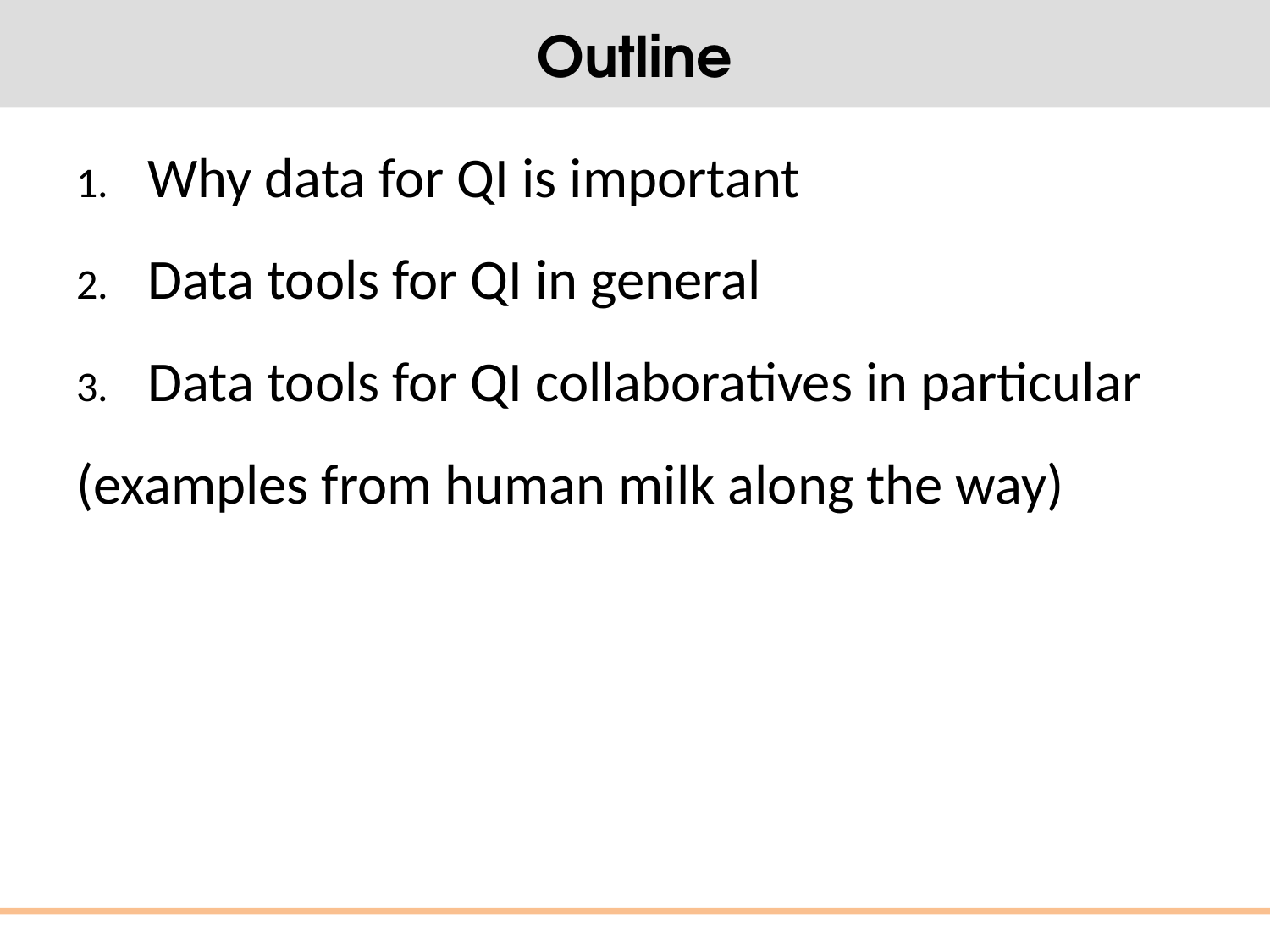

# Outline
Why data for QI is important
Data tools for QI in general
Data tools for QI collaboratives in particular
(examples from human milk along the way)